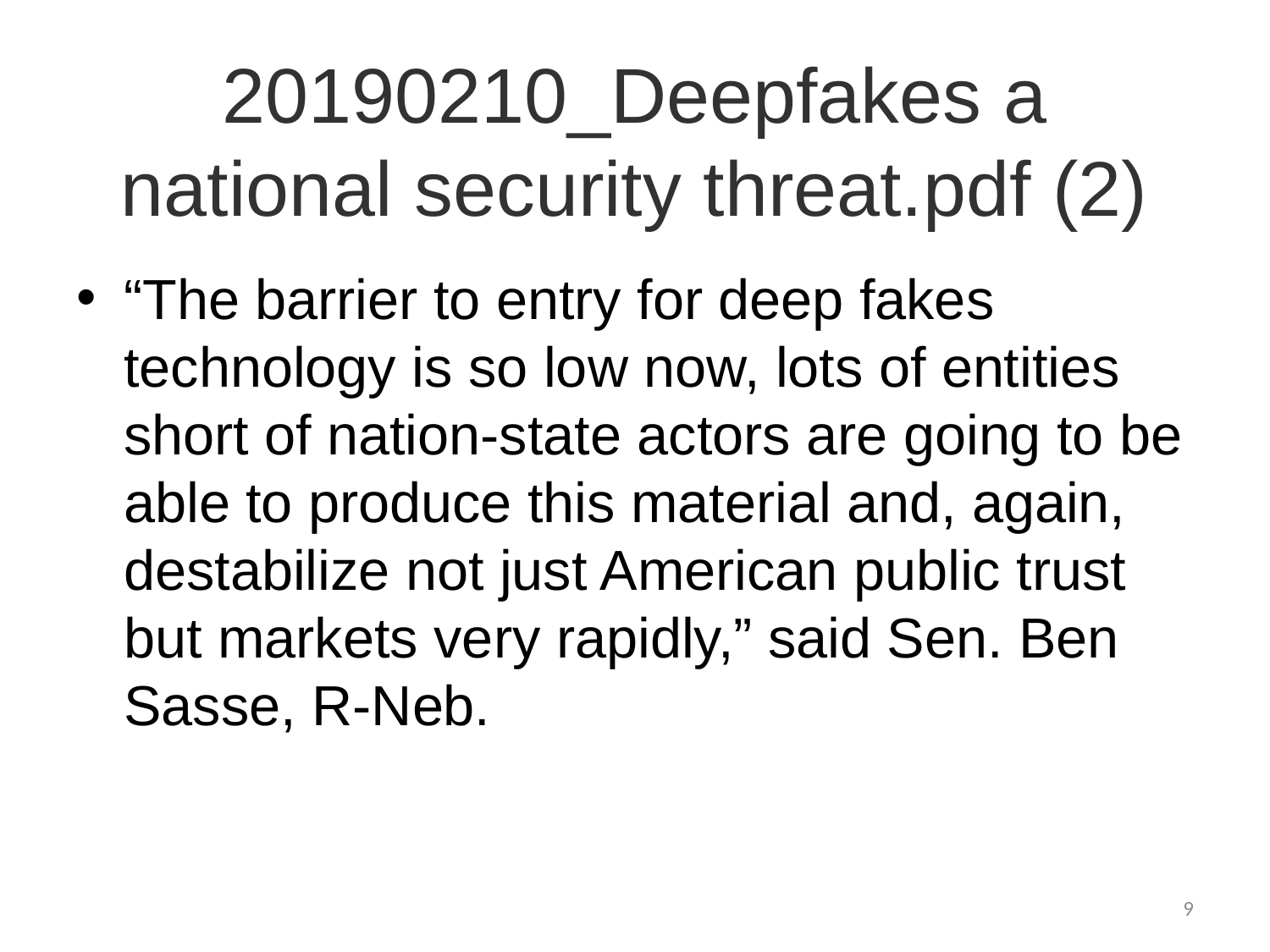

# 20190210_Deepfakes a national security threat.pdf (2)
“The barrier to entry for deep fakes technology is so low now, lots of entities short of nation-state actors are going to be able to produce this material and, again, destabilize not just American public trust but markets very rapidly,” said Sen. Ben Sasse, R-Neb.

9